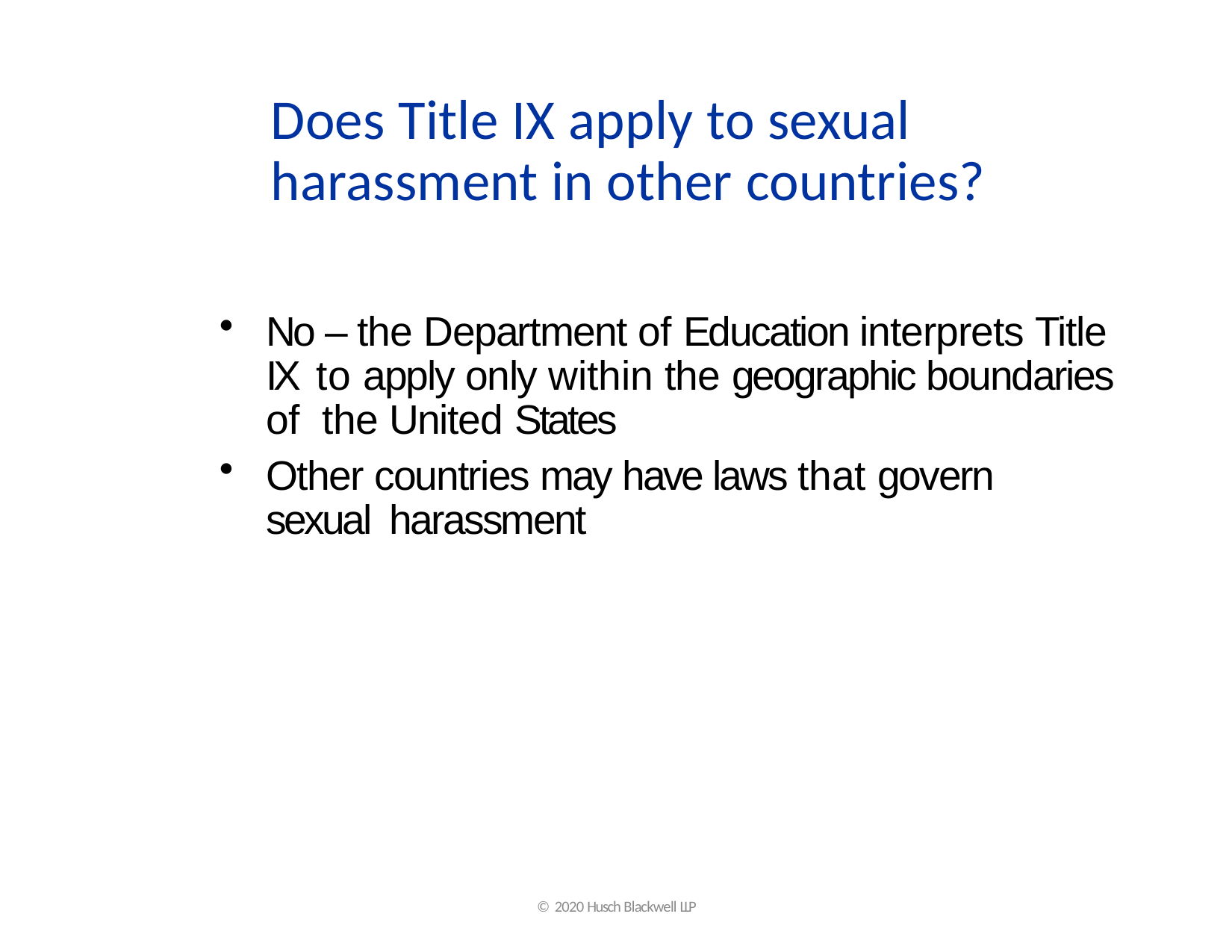

# Does Title IX apply to sexual  harassment in other countries?
No – the Department of Education interprets Title IX  to apply only within the geographic boundaries of  the United States
Other countries may have laws that govern sexual  harassment
© 2020 Husch Blackwell LLP